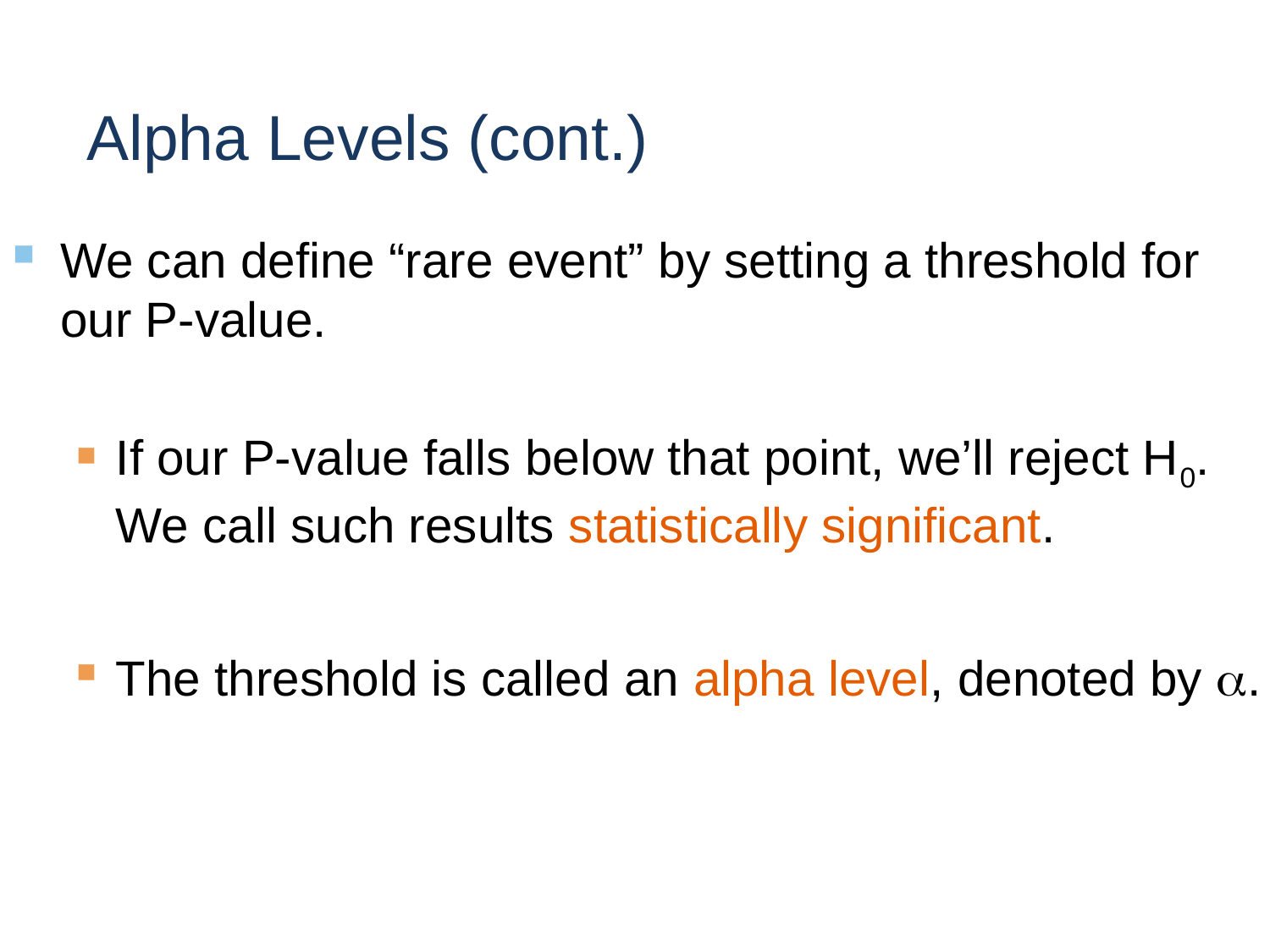

# Alpha Levels (cont.)
We can define “rare event” by setting a threshold for our P-value.

If our P-value falls below that point, we’ll reject H0. We call such results statistically significant.

The threshold is called an alpha level, denoted by α.